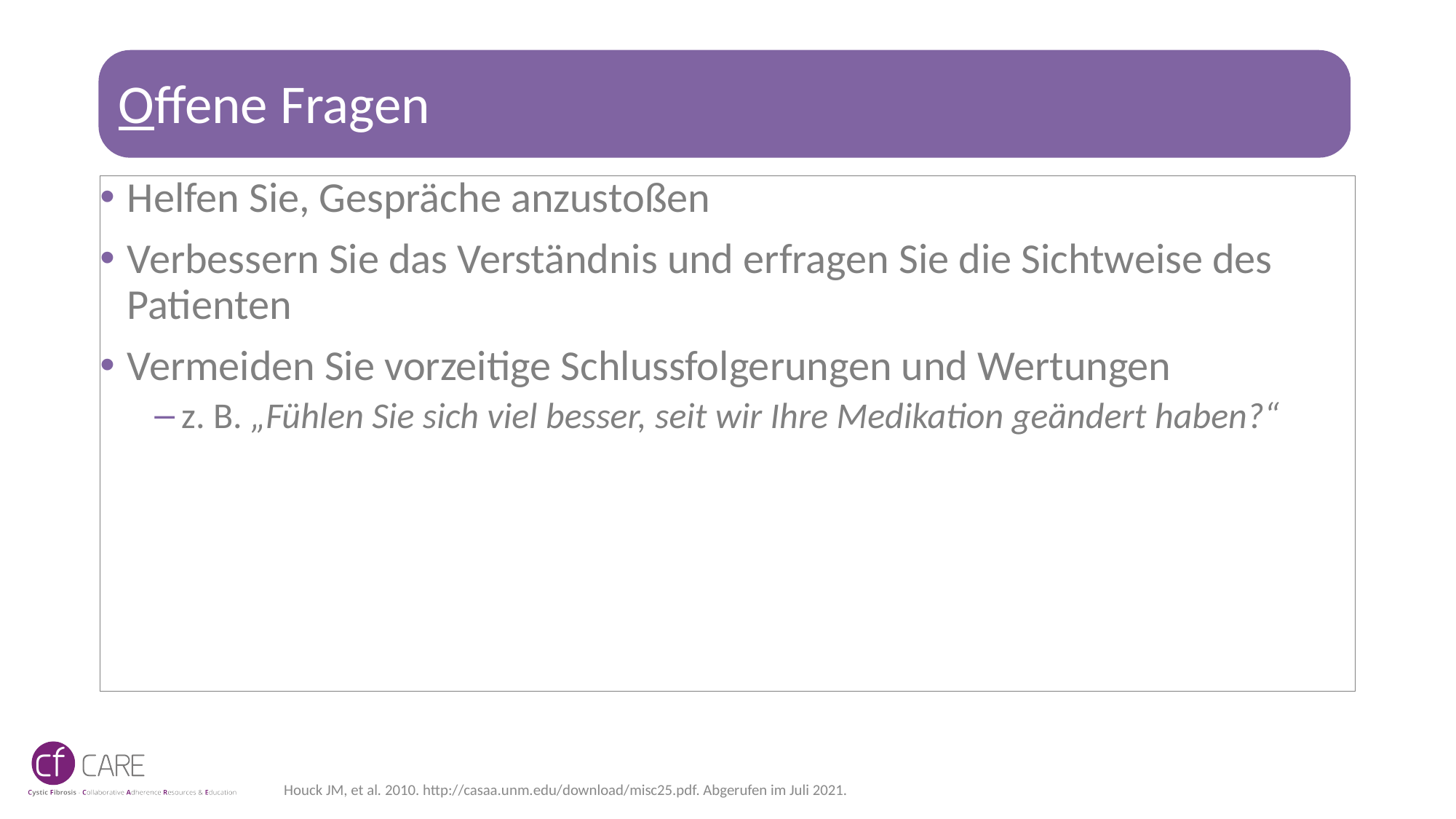

# Offene Fragen
Helfen Sie, Gespräche anzustoßen
Verbessern Sie das Verständnis und erfragen Sie die Sichtweise des Patienten
Vermeiden Sie vorzeitige Schlussfolgerungen und Wertungen
z. B. „Fühlen Sie sich viel besser, seit wir Ihre Medikation geändert haben?“
Houck JM, et al. 2010. http://casaa.unm.edu/download/misc25.pdf. Abgerufen im Juli 2021.